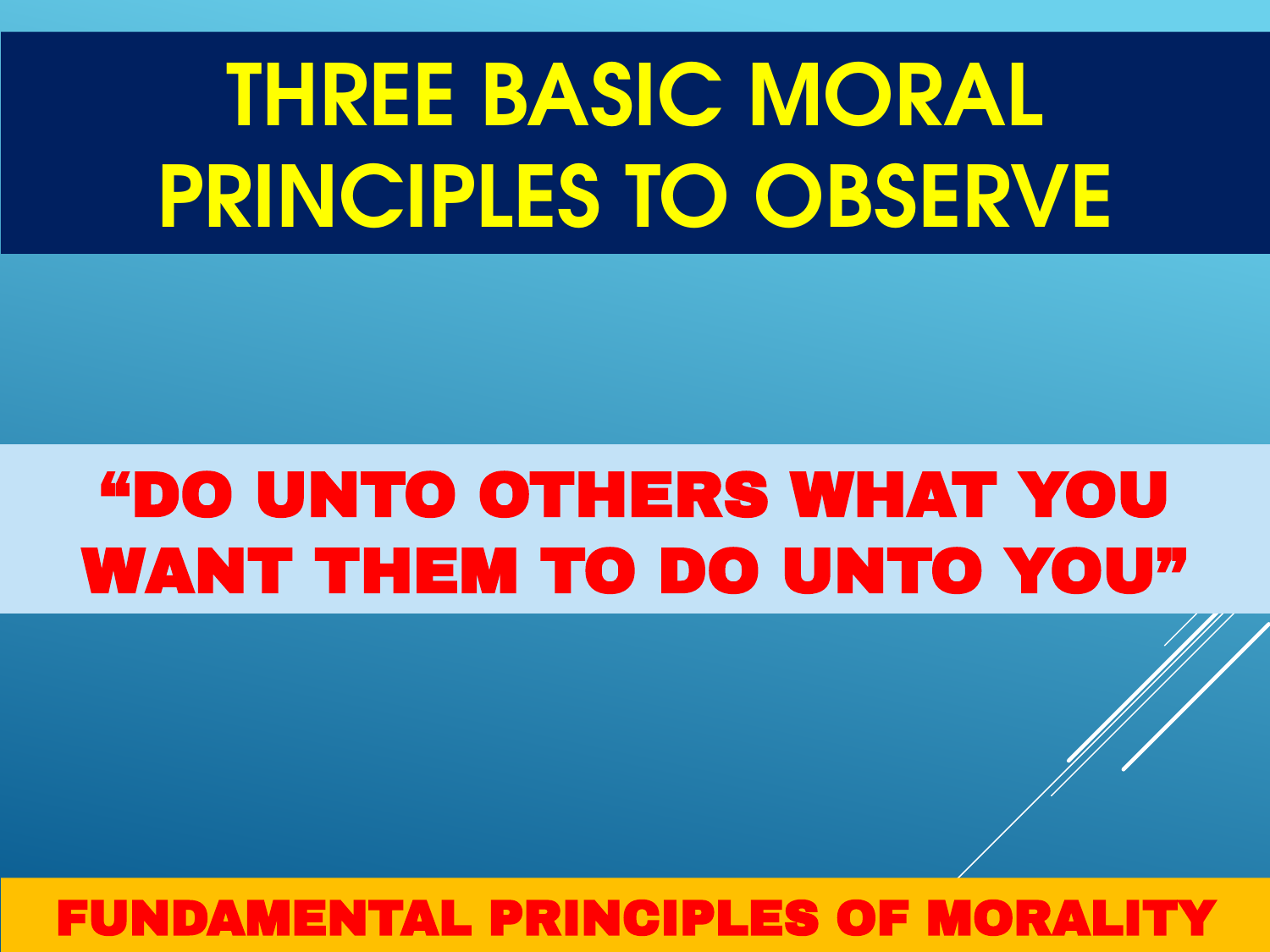

THREE BASIC MORAL PRINCIPLES TO OBSERVE

“DO UNTO OTHERS WHAT YOU WANT THEM TO DO UNTO YOU”
FUNDAMENTAL PRINCIPLES OF MORALITY